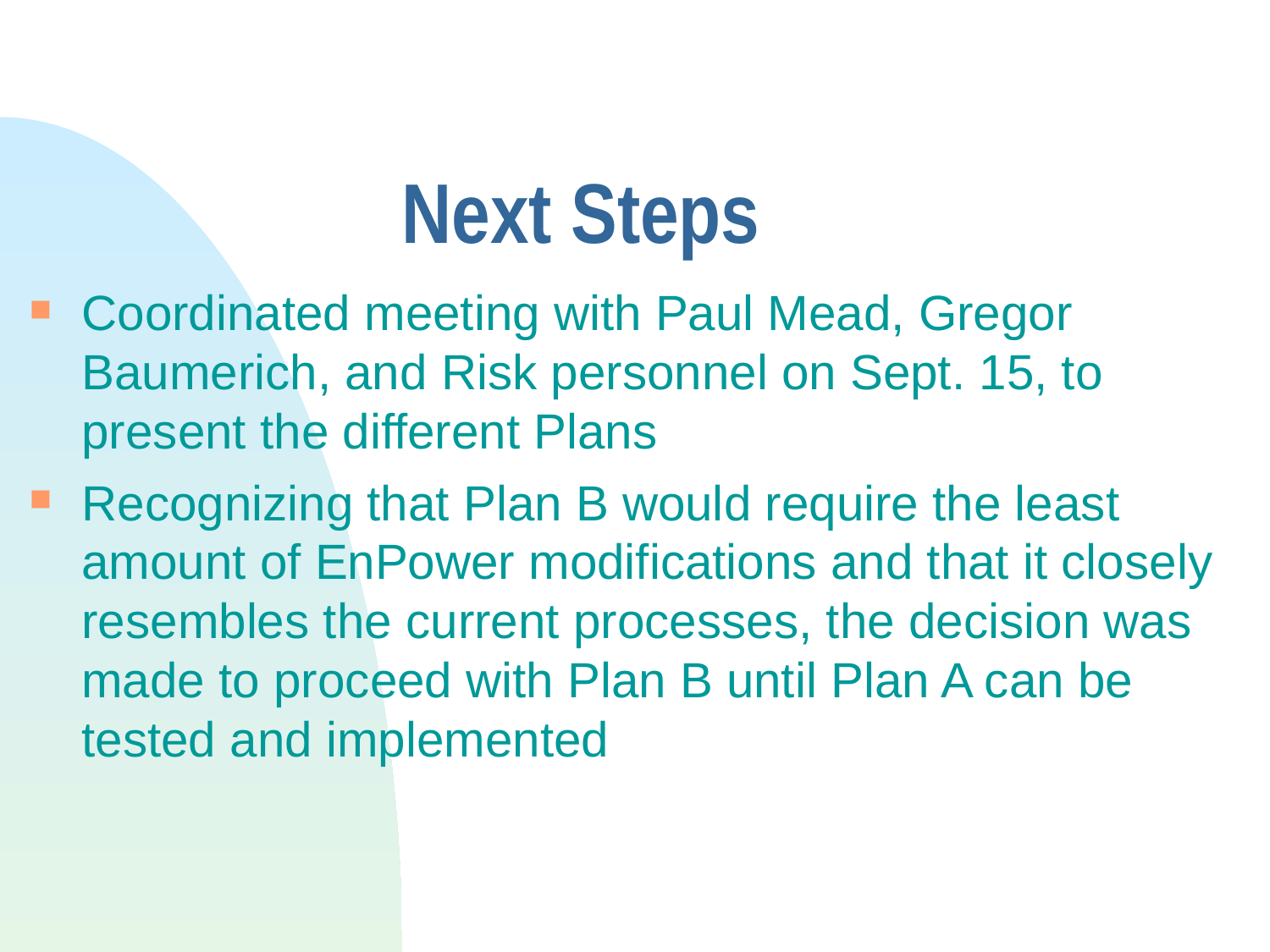

# Next Steps
Coordinated meeting with Paul Mead, Gregor Baumerich, and Risk personnel on Sept. 15, to present the different Plans
Recognizing that Plan B would require the least amount of EnPower modifications and that it closely resembles the current processes, the decision was made to proceed with Plan B until Plan A can be tested and implemented